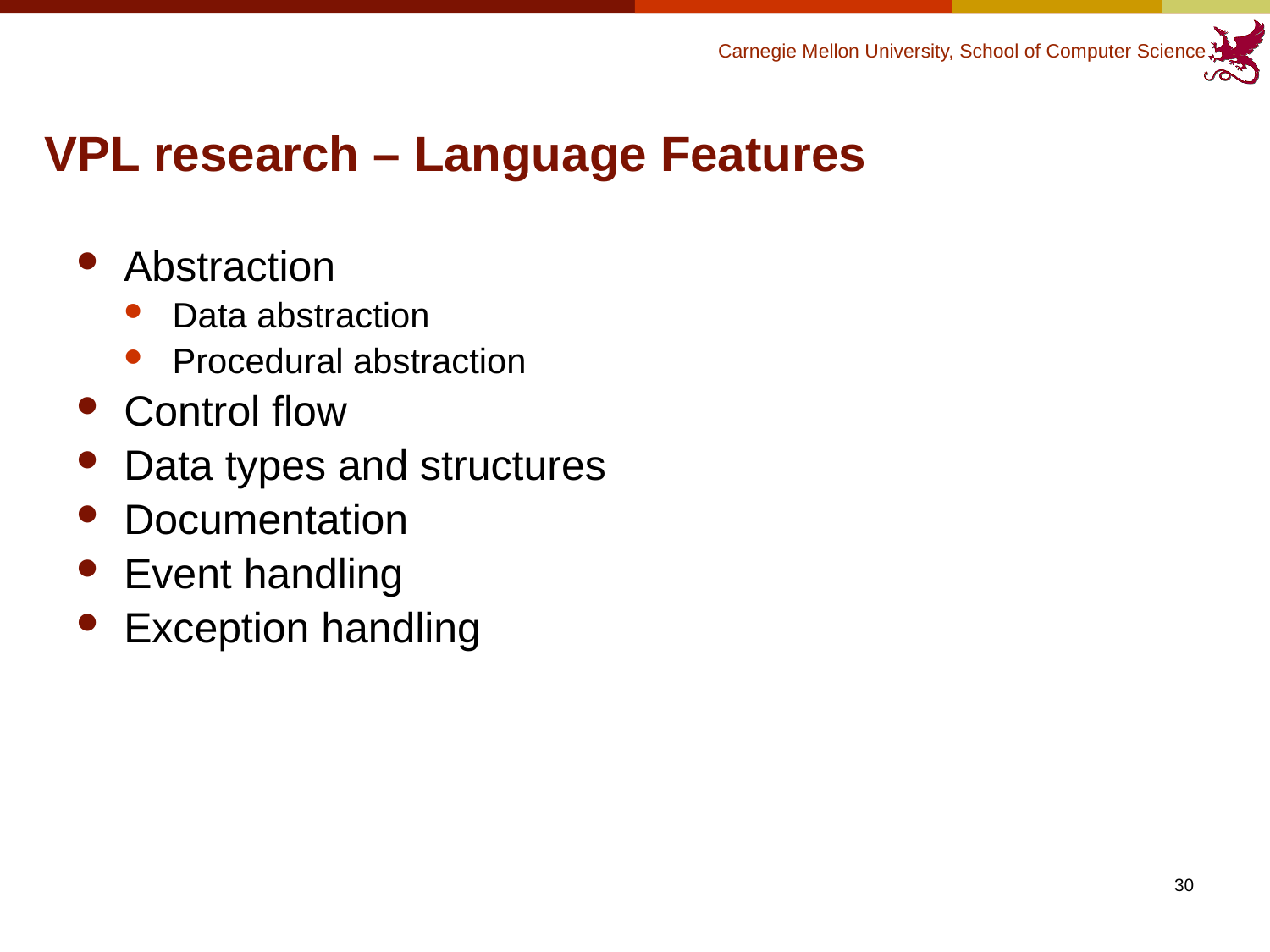

# VPL research – Language Features
Abstraction
Data abstraction
Procedural abstraction
Control flow
Data types and structures
Documentation
Event handling
Exception handling
30